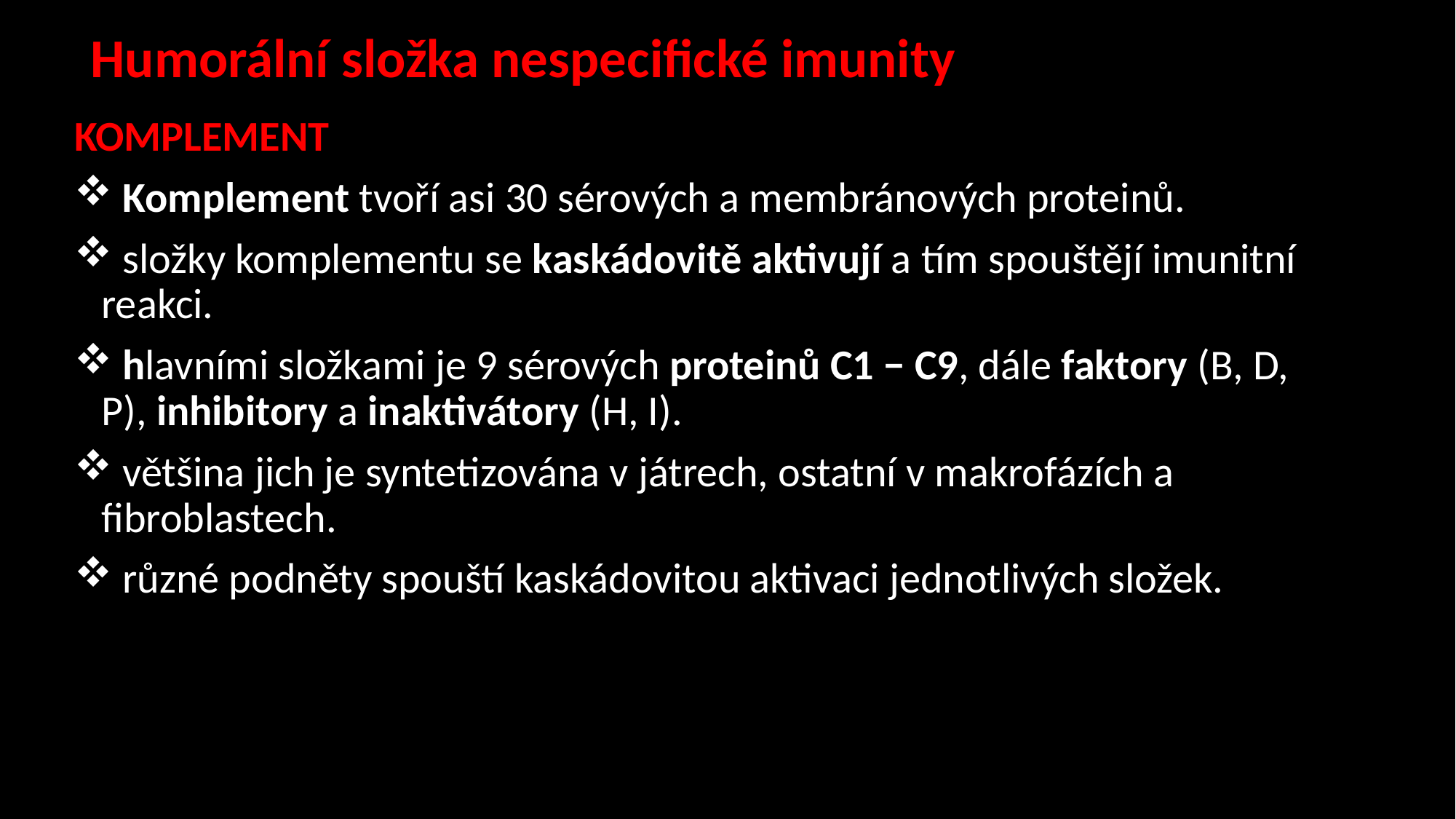

# Humorální složka nespecifické imunity
KOMPLEMENT
 Komplement tvoří asi 30 sérových a membránových proteinů.
 složky komplementu se kaskádovitě aktivují a tím spouštějí imunitní reakci.
 hlavními složkami je 9 sérových proteinů C1 − C9, dále faktory (B, D, P), inhibitory a inaktivátory (H, I).
 většina jich je syntetizována v játrech, ostatní v makrofázích a fibroblastech.
 různé podněty spouští kaskádovitou aktivaci jednotlivých složek.